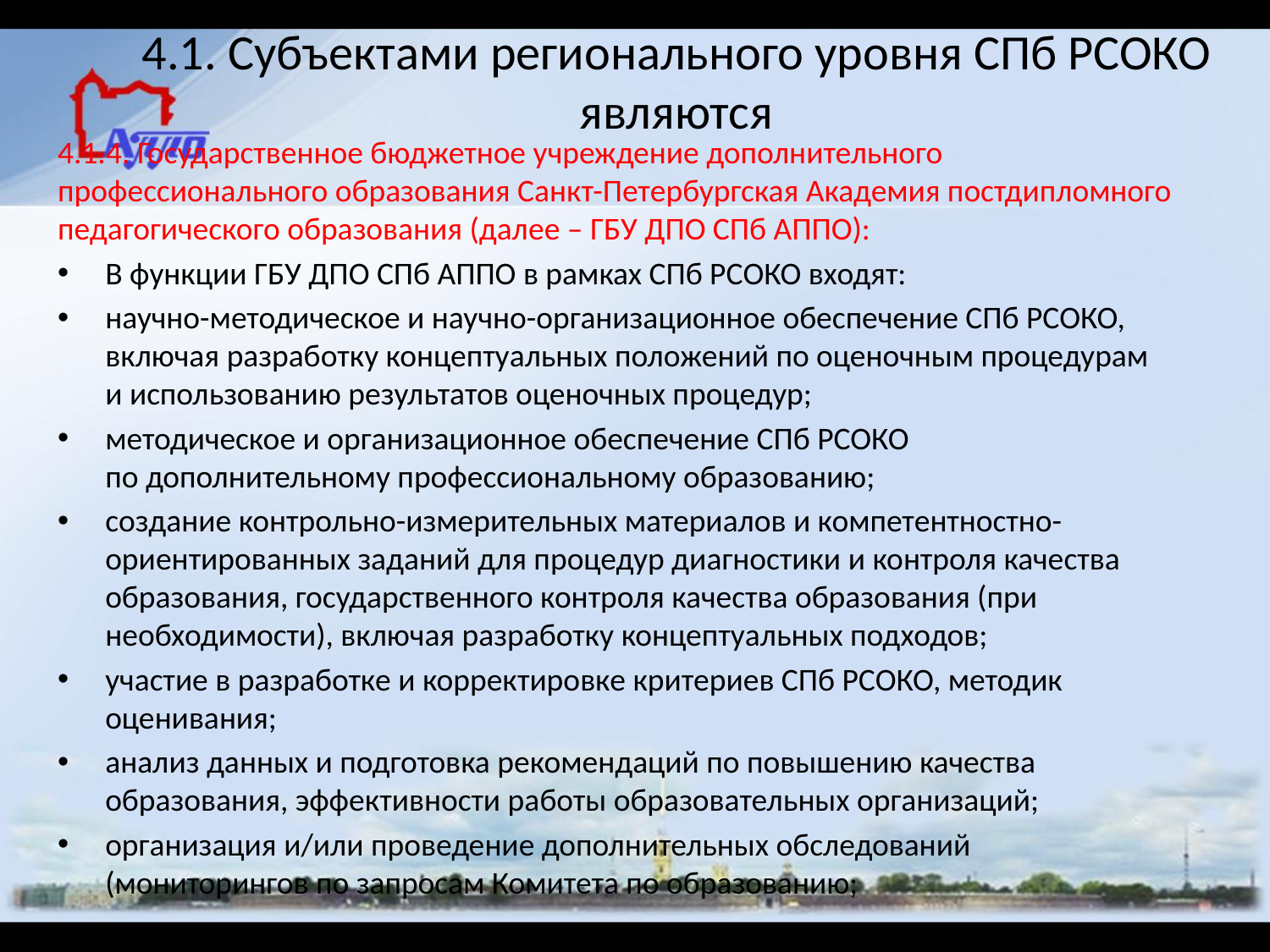

# 4.1. Субъектами регионального уровня СПб РСОКО являются
4.1.4. Государственное бюджетное учреждение дополнительного профессионального образования Санкт-Петербургская Академия постдипломного педагогического образования (далее – ГБУ ДПО СПб АППО):
В функции ГБУ ДПО СПб АППО в рамках СПб РСОКО входят:
научно-методическое и научно-организационное обеспечение СПб РСОКО, включая разработку концептуальных положений по оценочным процедурам
и использованию результатов оценочных процедур;
методическое и организационное обеспечение СПб РСОКО
по дополнительному профессиональному образованию;
создание контрольно-измерительных материалов и компетентностно-ориентированных заданий для процедур диагностики и контроля качества образования, государственного контроля качества образования (при необходимости), включая разработку концептуальных подходов;
участие в разработке и корректировке критериев СПб РСОКО, методик оценивания;
анализ данных и подготовка рекомендаций по повышению качества образования, эффективности работы образовательных организаций;
организация и/или проведение дополнительных обследований (мониторингов по запросам Комитета по образованию;